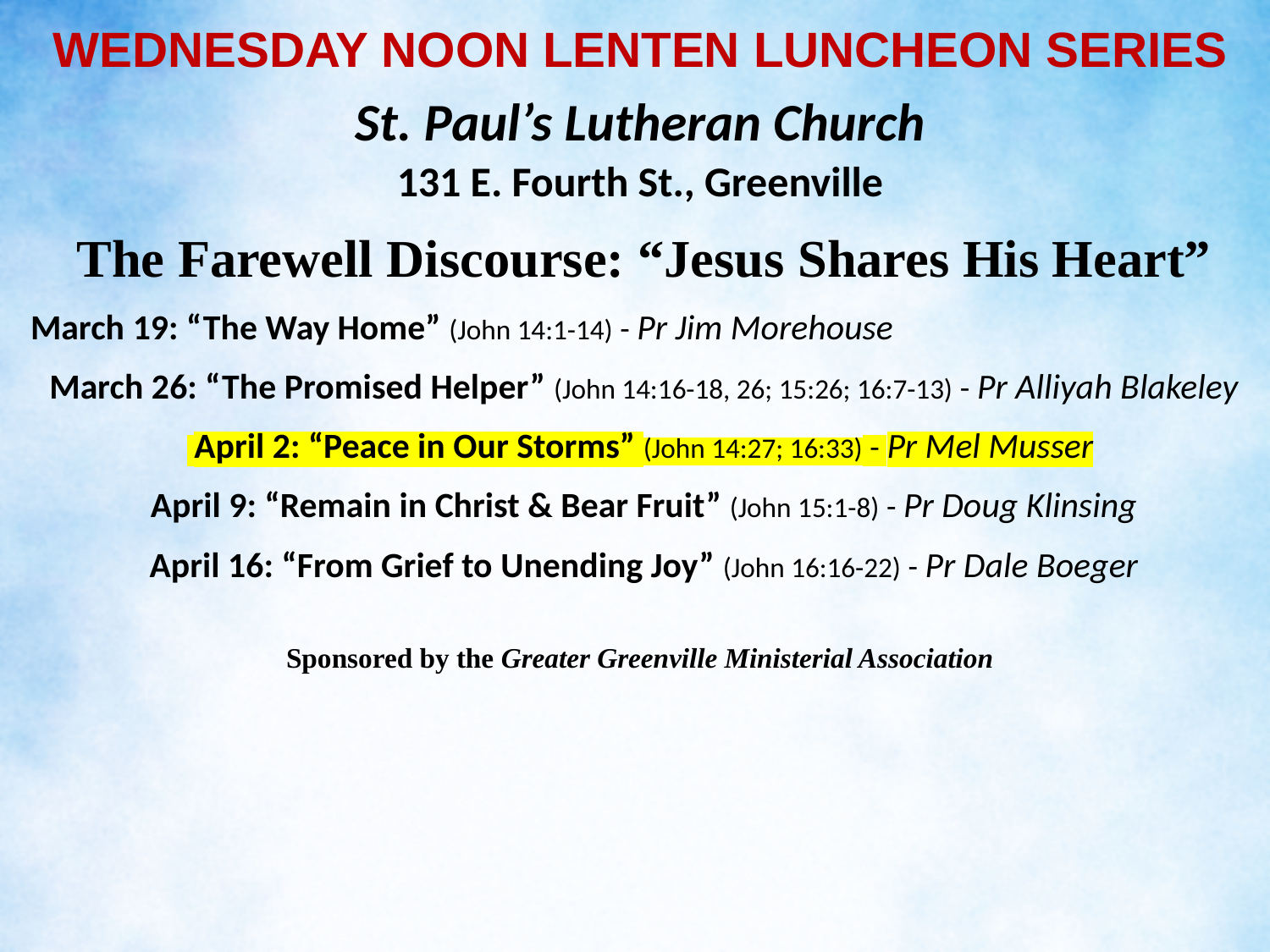

WEDNESDAY NOON LENTEN LUNCHEON SERIES
St. Paul’s Lutheran Church
131 E. Fourth St., Greenville
 The Farewell Discourse: “Jesus Shares His Heart”
  March 19: “The Way Home” (John 14:1-14) - Pr Jim Morehouse
 March 26: “The Promised Helper” (John 14:16-18, 26; 15:26; 16:7-13) - Pr Alliyah Blakeley
 April 2: “Peace in Our Storms” (John 14:27; 16:33) - Pr Mel Musser
 April 9: “Remain in Christ & Bear Fruit” (John 15:1-8) - Pr Doug Klinsing
 April 16: “From Grief to Unending Joy” (John 16:16-22) - Pr Dale Boeger

Sponsored by the Greater Greenville Ministerial Association